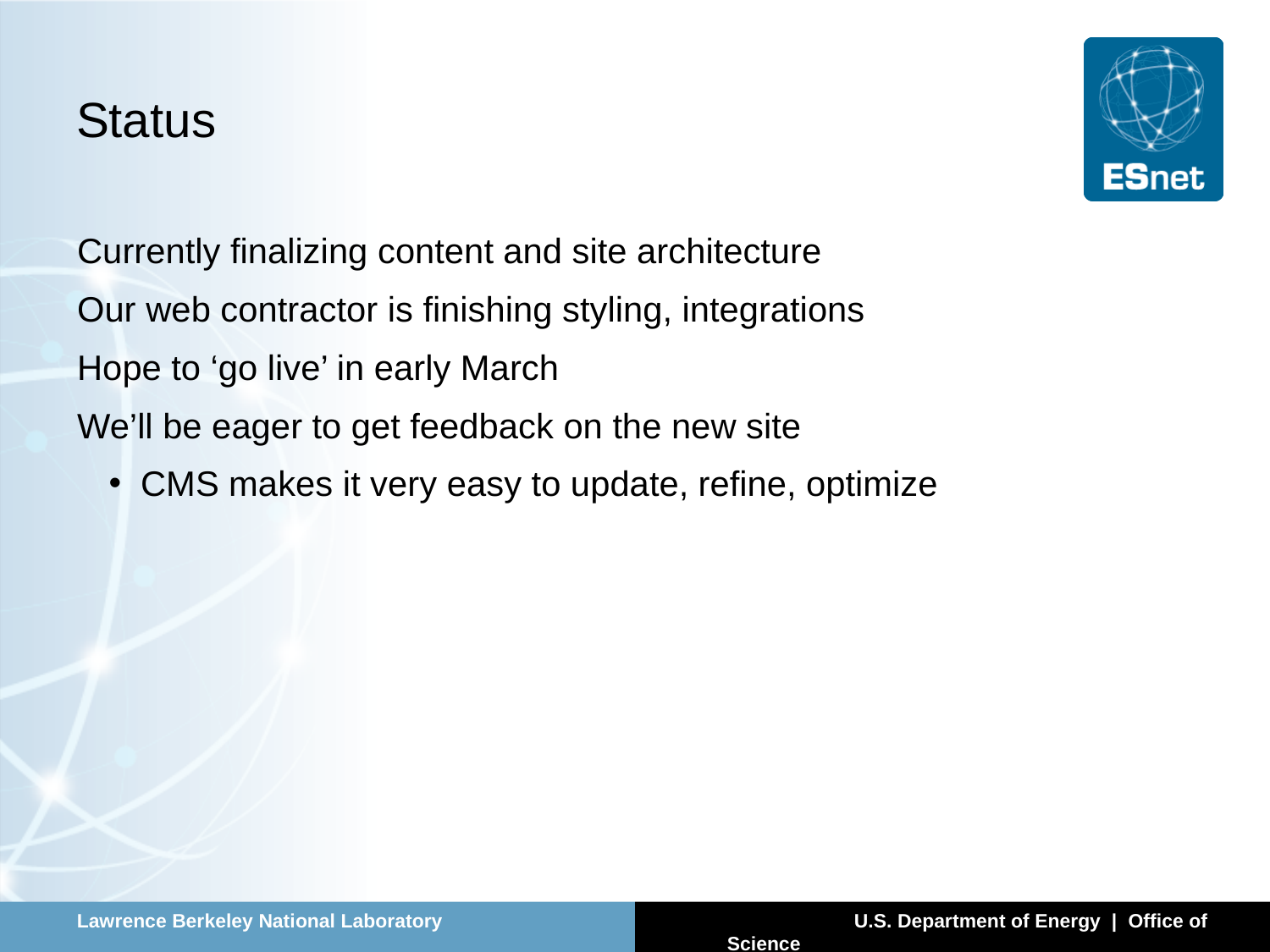

# Status
Currently finalizing content and site architecture
Our web contractor is finishing styling, integrations
Hope to ‘go live’ in early March
We’ll be eager to get feedback on the new site
CMS makes it very easy to update, refine, optimize